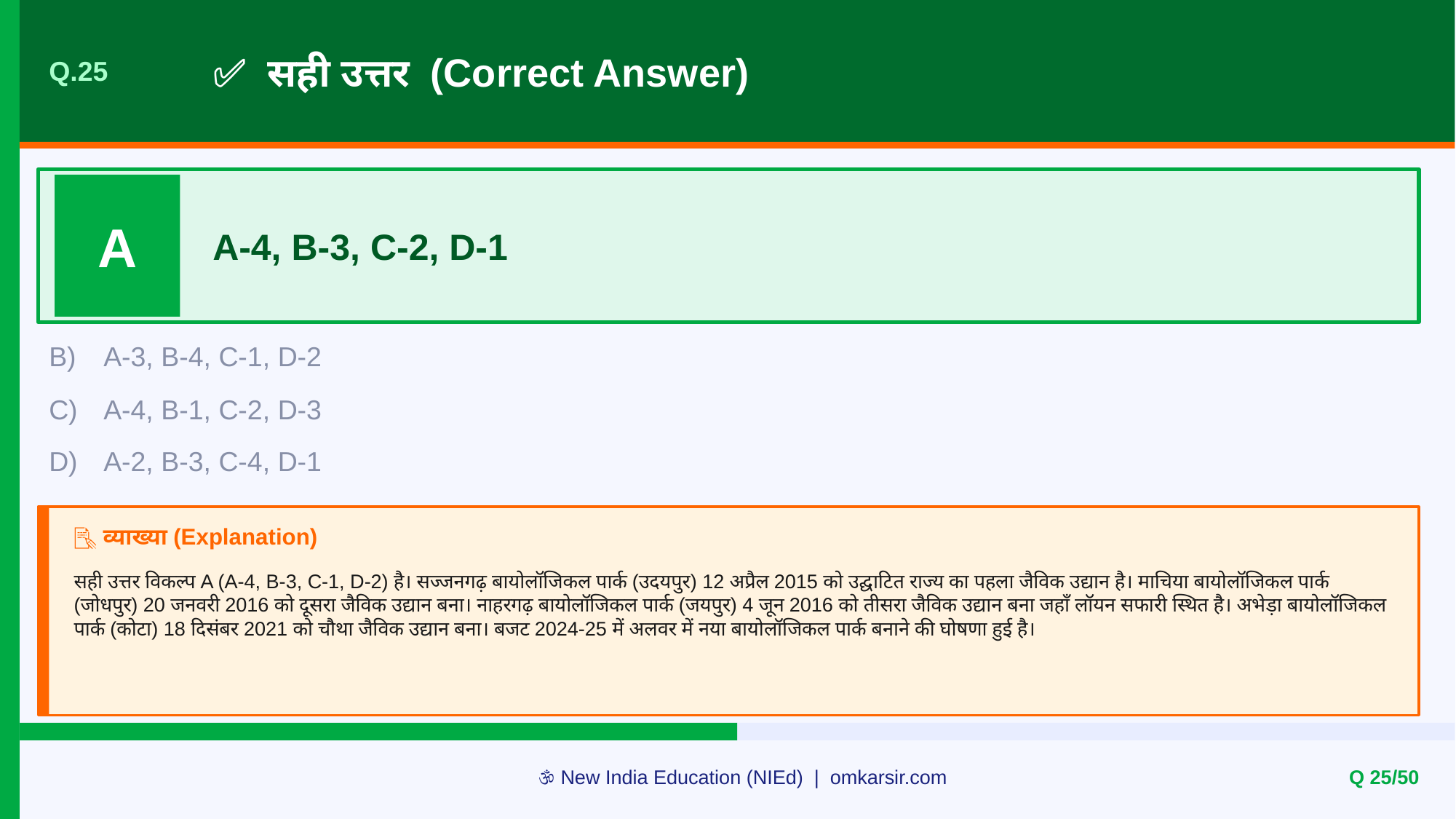

✅  सही उत्तर  (Correct Answer)
Q.25

A
A-4, B-3, C-2, D-1
B)
A-3, B-4, C-1, D-2
C)
A-4, B-1, C-2, D-3
D)
A-2, B-3, C-4, D-1

📝 व्याख्या (Explanation)
सही उत्तर विकल्प A (A-4, B-3, C-1, D-2) है। सज्जनगढ़ बायोलॉजिकल पार्क (उदयपुर) 12 अप्रैल 2015 को उद्घाटित राज्य का पहला जैविक उद्यान है। माचिया बायोलॉजिकल पार्क (जोधपुर) 20 जनवरी 2016 को दूसरा जैविक उद्यान बना। नाहरगढ़ बायोलॉजिकल पार्क (जयपुर) 4 जून 2016 को तीसरा जैविक उद्यान बना जहाँ लॉयन सफारी स्थित है। अभेड़ा बायोलॉजिकल पार्क (कोटा) 18 दिसंबर 2021 को चौथा जैविक उद्यान बना। बजट 2024-25 में अलवर में नया बायोलॉजिकल पार्क बनाने की घोषणा हुई है।

🕉️ New India Education (NIEd)  |  omkarsir.com
Q 25/50